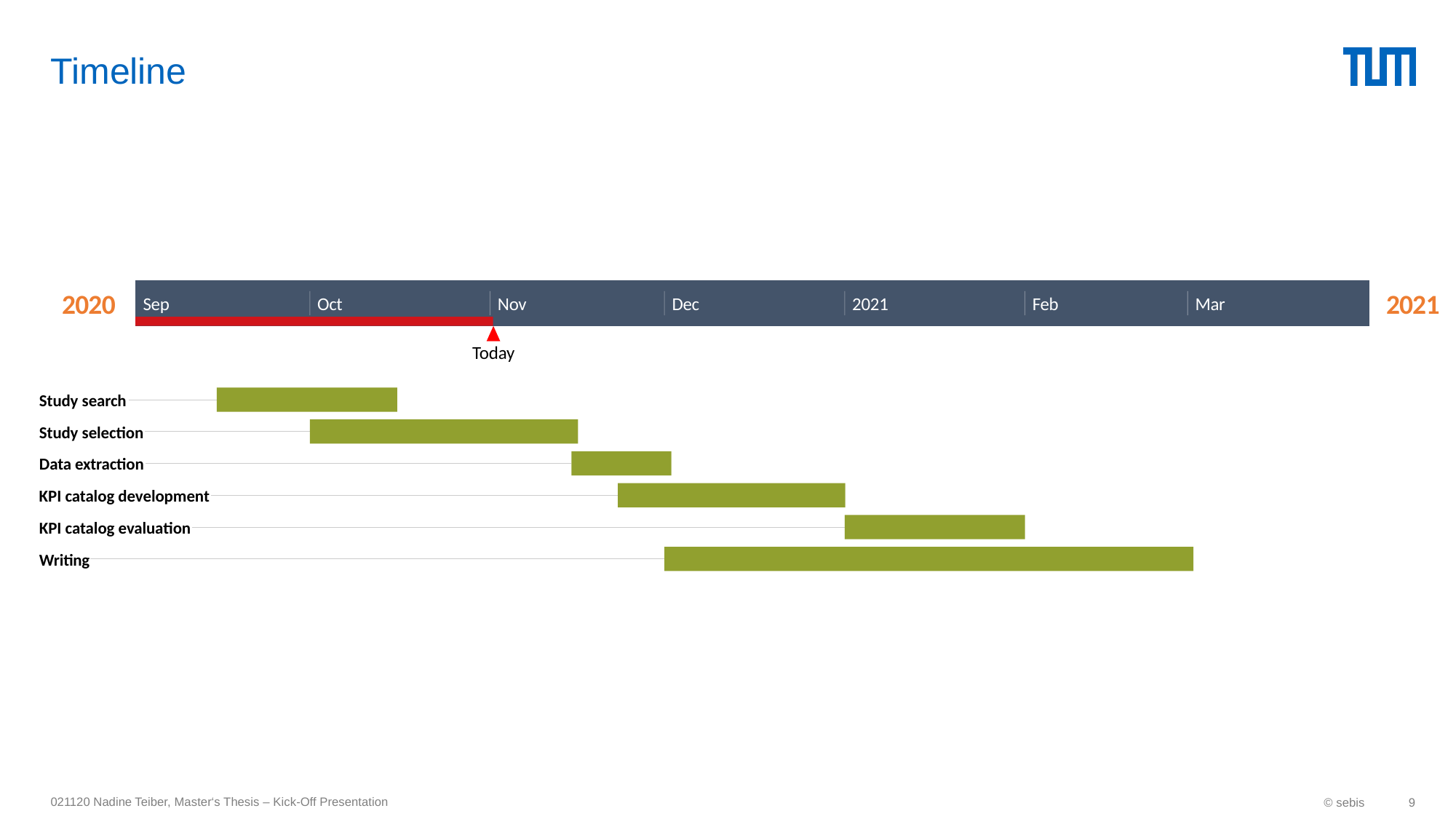

# Timeline

2020
2021
Sep
Oct
Nov
Dec
2021
Feb
Mar

Today

Study search

Study selection

Data extraction

KPI catalog development

KPI catalog evaluation

Writing
021120 Nadine Teiber, Master‘s Thesis – Kick-Off Presentation
© sebis
9